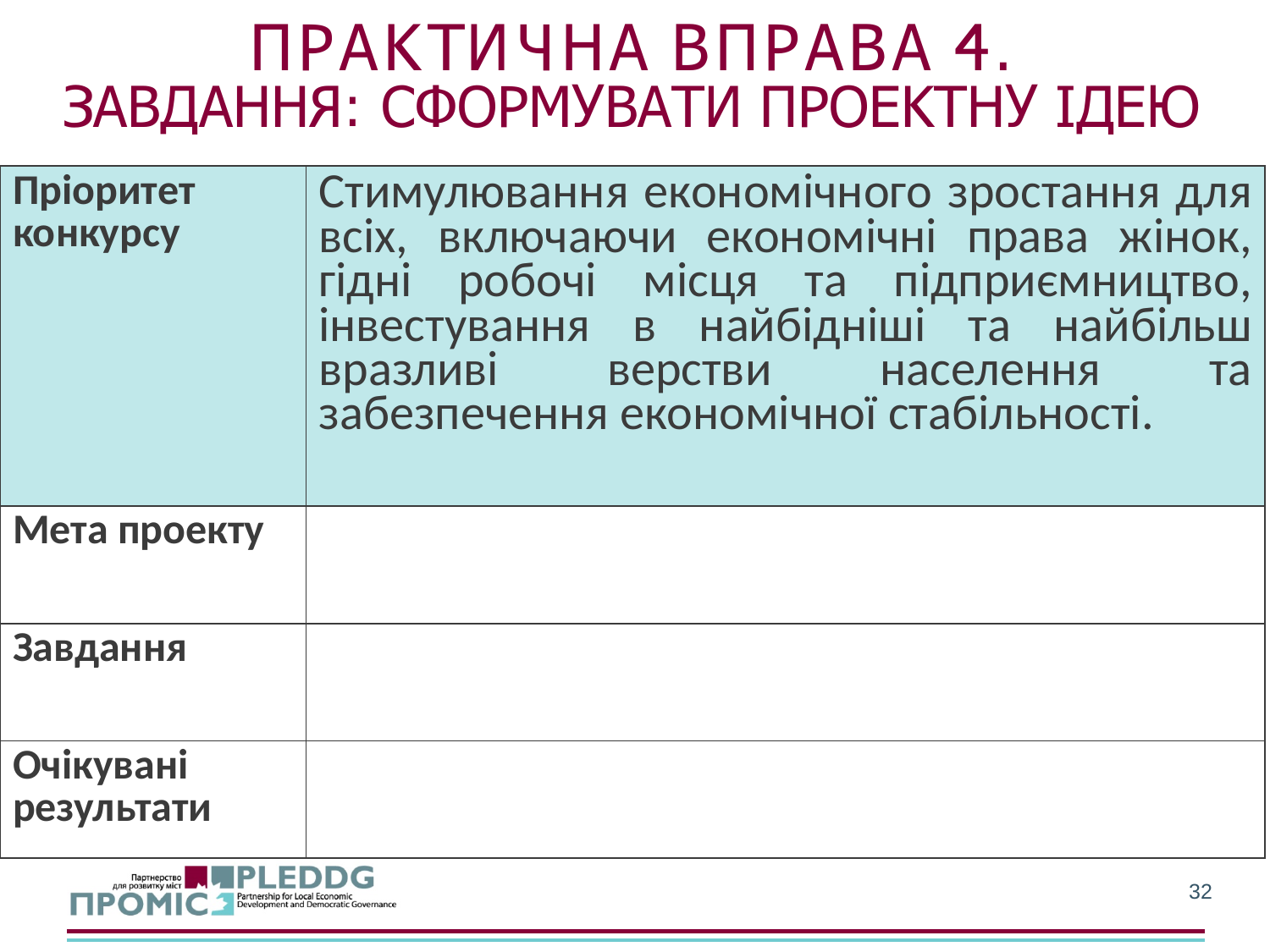

# Практична Вправа 4. Завдання: Сформувати проектну ідею
| Пріоритет конкурсу | Стимулювання економічного зростання для всіх, включаючи економічні права жінок, гідні робочі місця та підприємництво, інвестування в найбідніші та найбільш вразливі верстви населення та забезпечення економічної стабільності. |
| --- | --- |
| Мета проекту |  |
| Завдання |  |
| Очікувані результати |  |